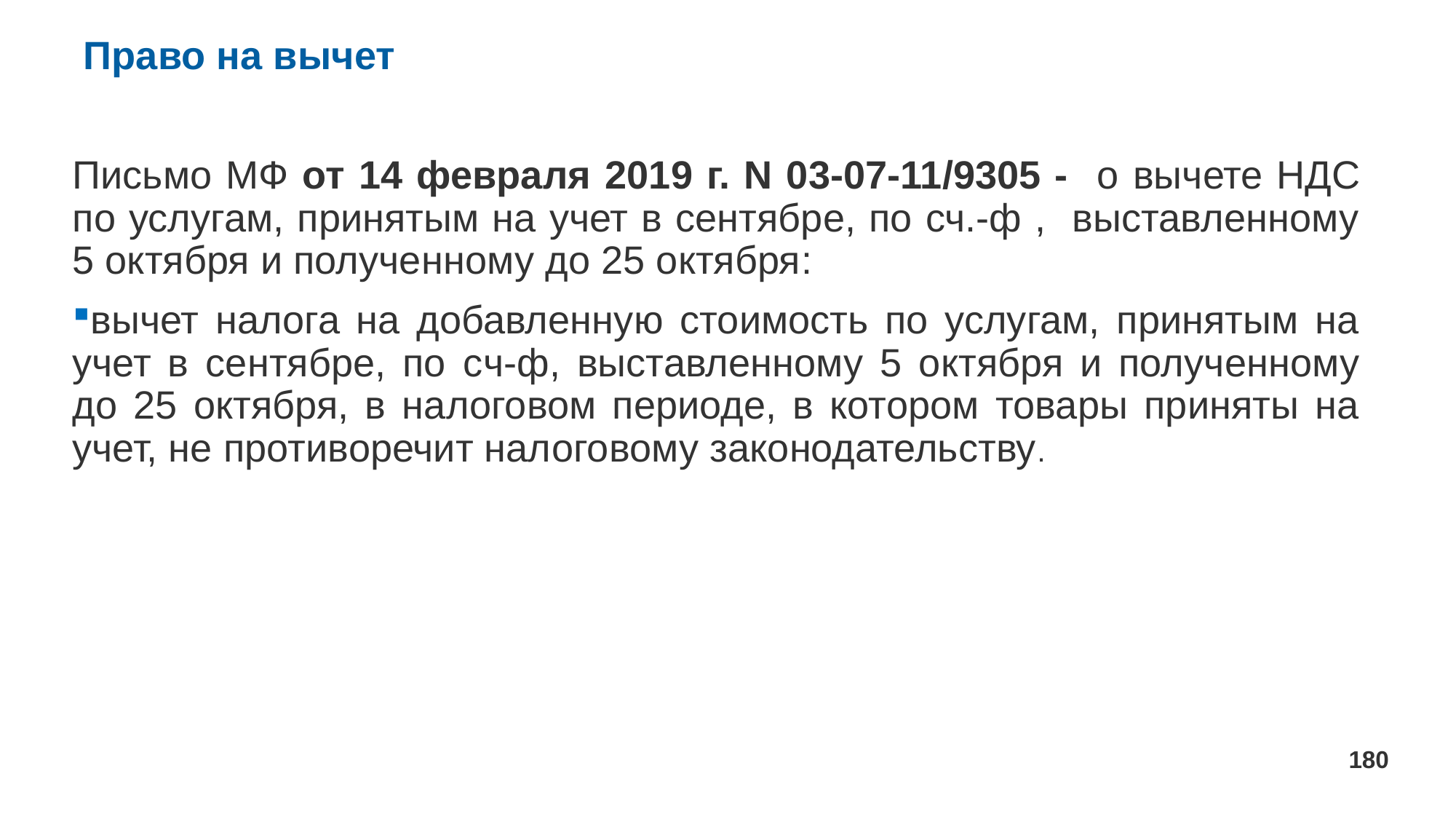

# Право на вычет
Письмо МФ от 14 февраля 2019 г. N 03-07-11/9305 -  о вычете НДС по услугам, принятым на учет в сентябре, по сч.-ф ,  выставленному 5 октября и полученному до 25 октября:
вычет налога на добавленную стоимость по услугам, принятым на учет в сентябре, по cч-ф, выставленному 5 октября и полученному до 25 октября, в налоговом периоде, в котором товары приняты на учет, не противоречит налоговому законодательству.